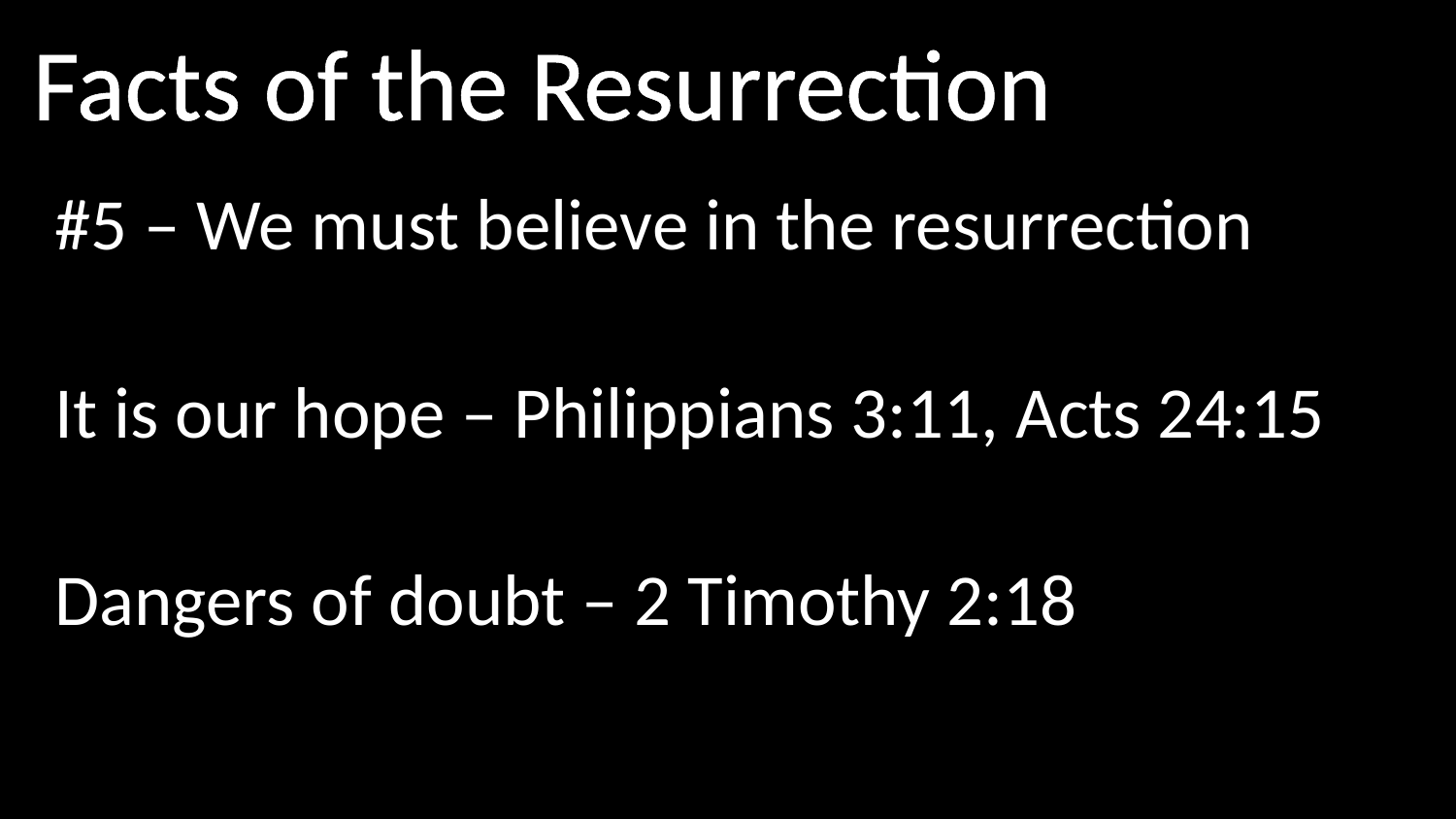

# Facts of the Resurrection
#5 – We must believe in the resurrection

It is our hope – Philippians 3:11, Acts 24:15

Dangers of doubt – 2 Timothy 2:18